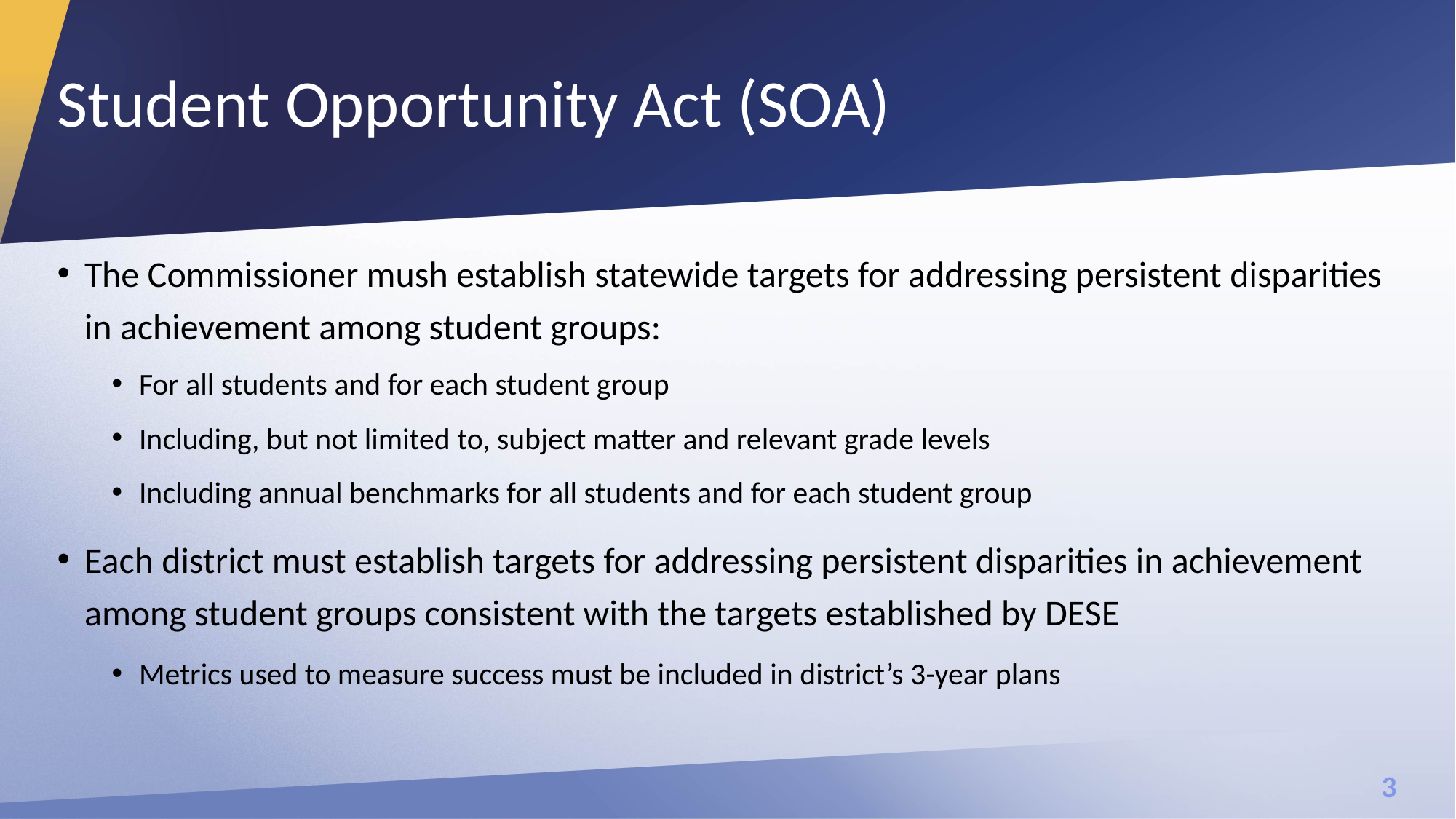

# Student Opportunity Act (SOA)
The Commissioner mush establish statewide targets for addressing persistent disparities in achievement among student groups:
For all students and for each student group
Including, but not limited to, subject matter and relevant grade levels
Including annual benchmarks for all students and for each student group
Each district must establish targets for addressing persistent disparities in achievement among student groups consistent with the targets established by DESE
Metrics used to measure success must be included in district’s 3-year plans